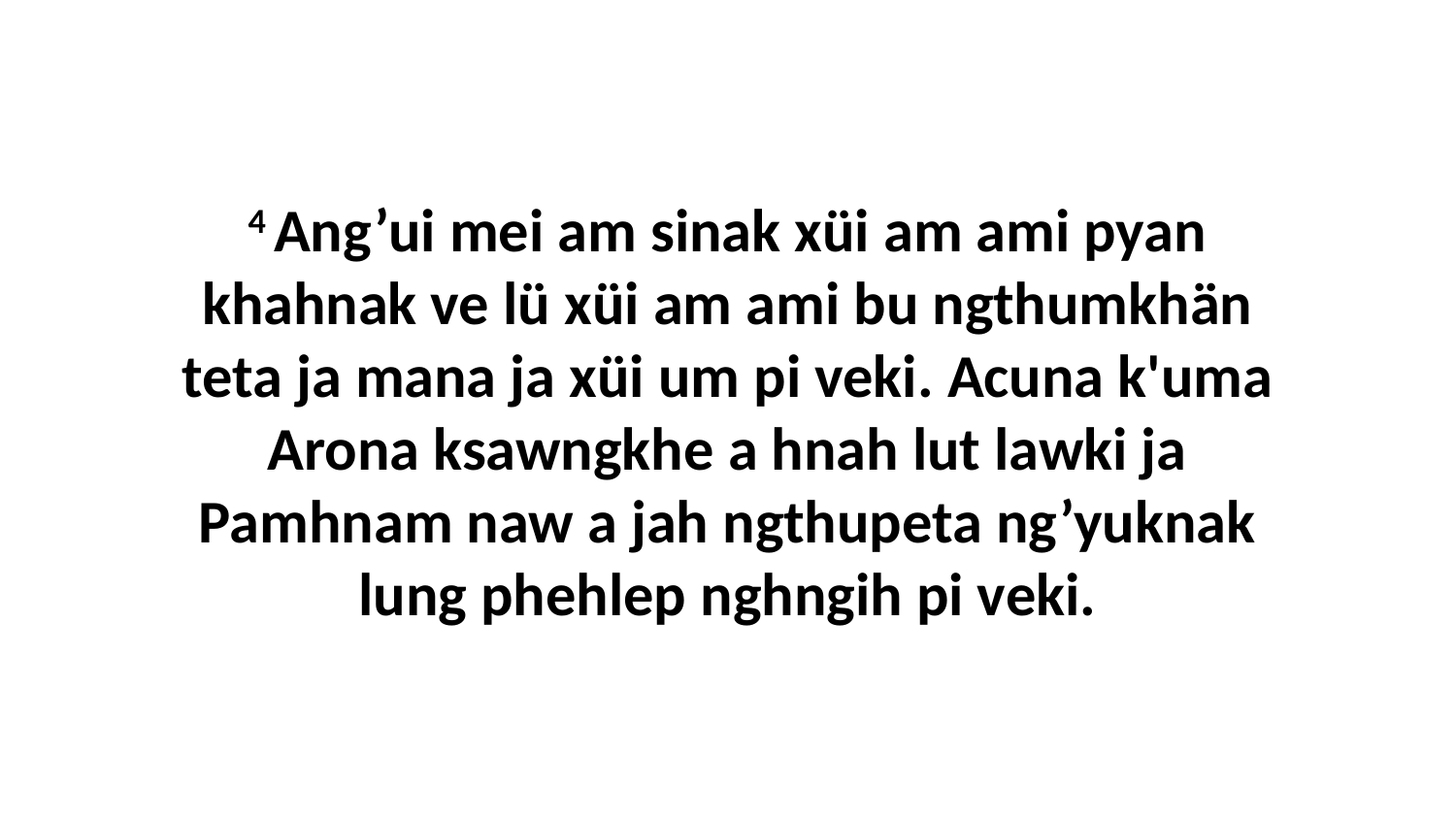

4 Ang’ui mei am sinak xüi am ami pyan khahnak ve lü xüi am ami bu ngthumkhän teta ja mana ja xüi um pi veki. Acuna k'uma Arona ksawngkhe a hnah lut lawki ja Pamhnam naw a jah ngthupeta ng’yuknak lung phehlep nghngih pi veki.